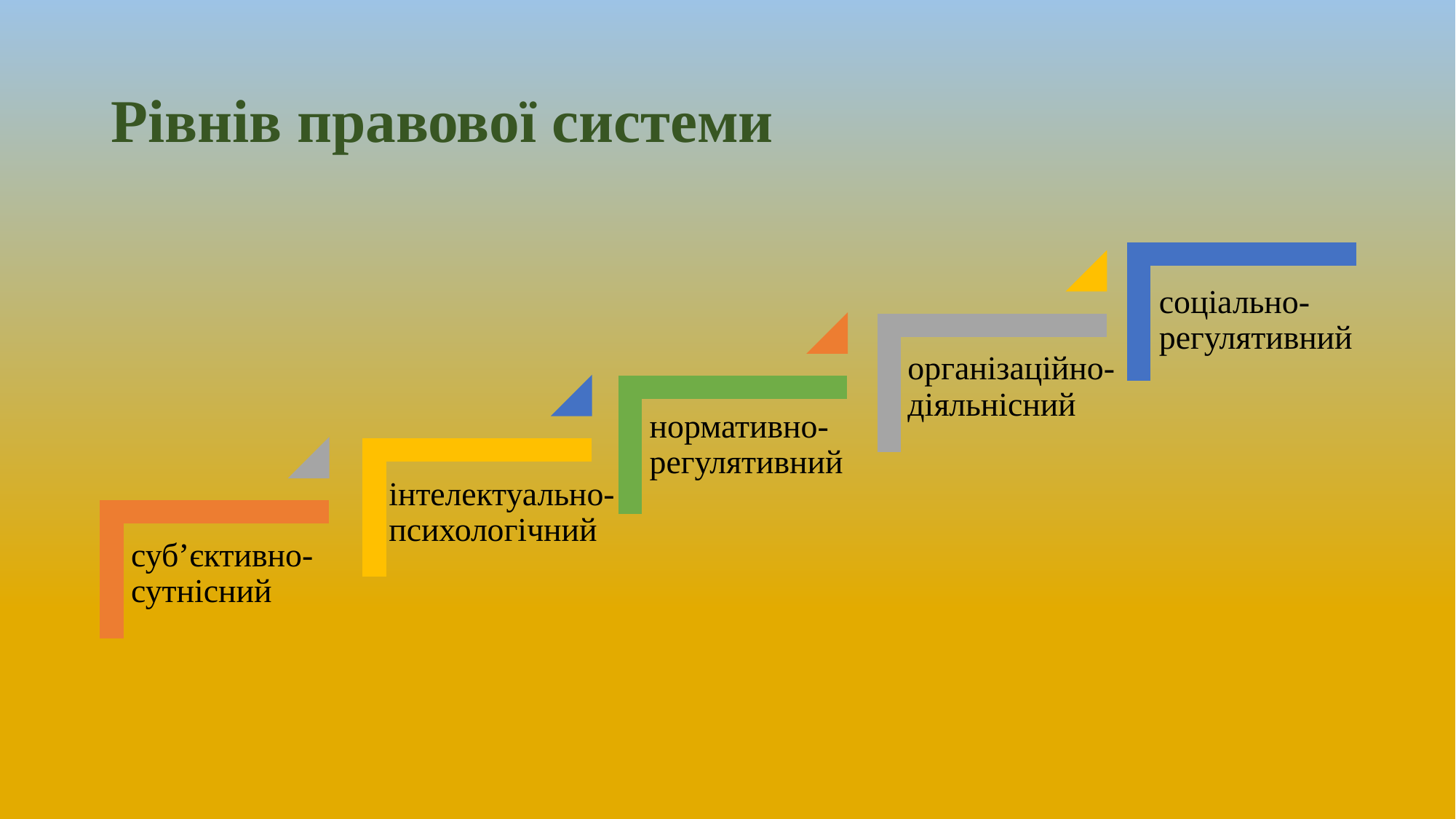

# Рівнів правової системи
суб’єктивно-сутнісний
інтелектуально-психологічний
нормативно-регулятивний
організаційно-діяльнісний
соціально-регулятивний